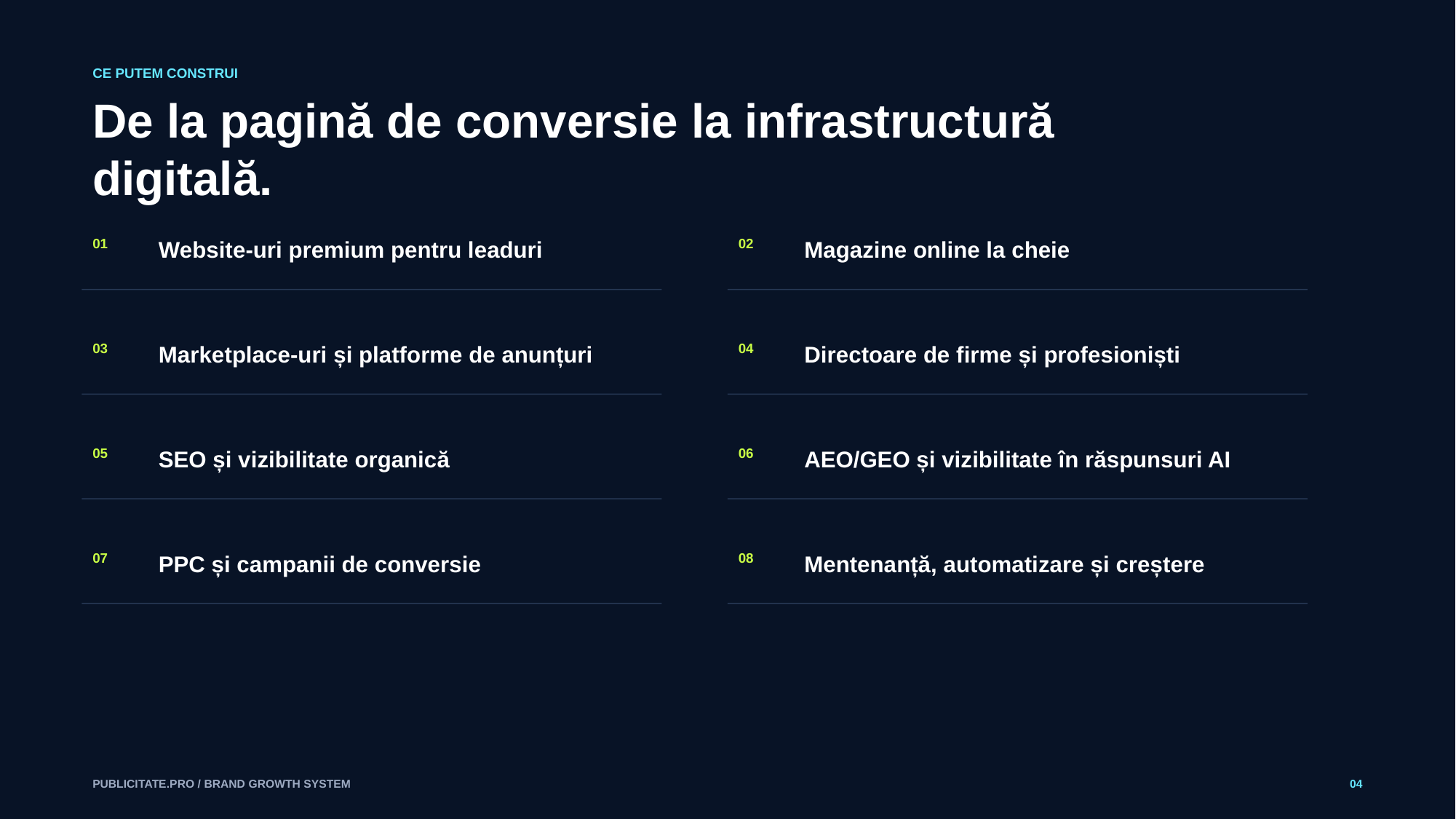

CE PUTEM CONSTRUI
De la pagină de conversie la infrastructură digitală.
Website-uri premium pentru leaduri
Magazine online la cheie
01
02

Marketplace-uri și platforme de anunțuri
Directoare de firme și profesioniști
03
04

SEO și vizibilitate organică
AEO/GEO și vizibilitate în răspunsuri AI
05
06

PPC și campanii de conversie
Mentenanță, automatizare și creștere
07
08

PUBLICITATE.PRO / BRAND GROWTH SYSTEM
04